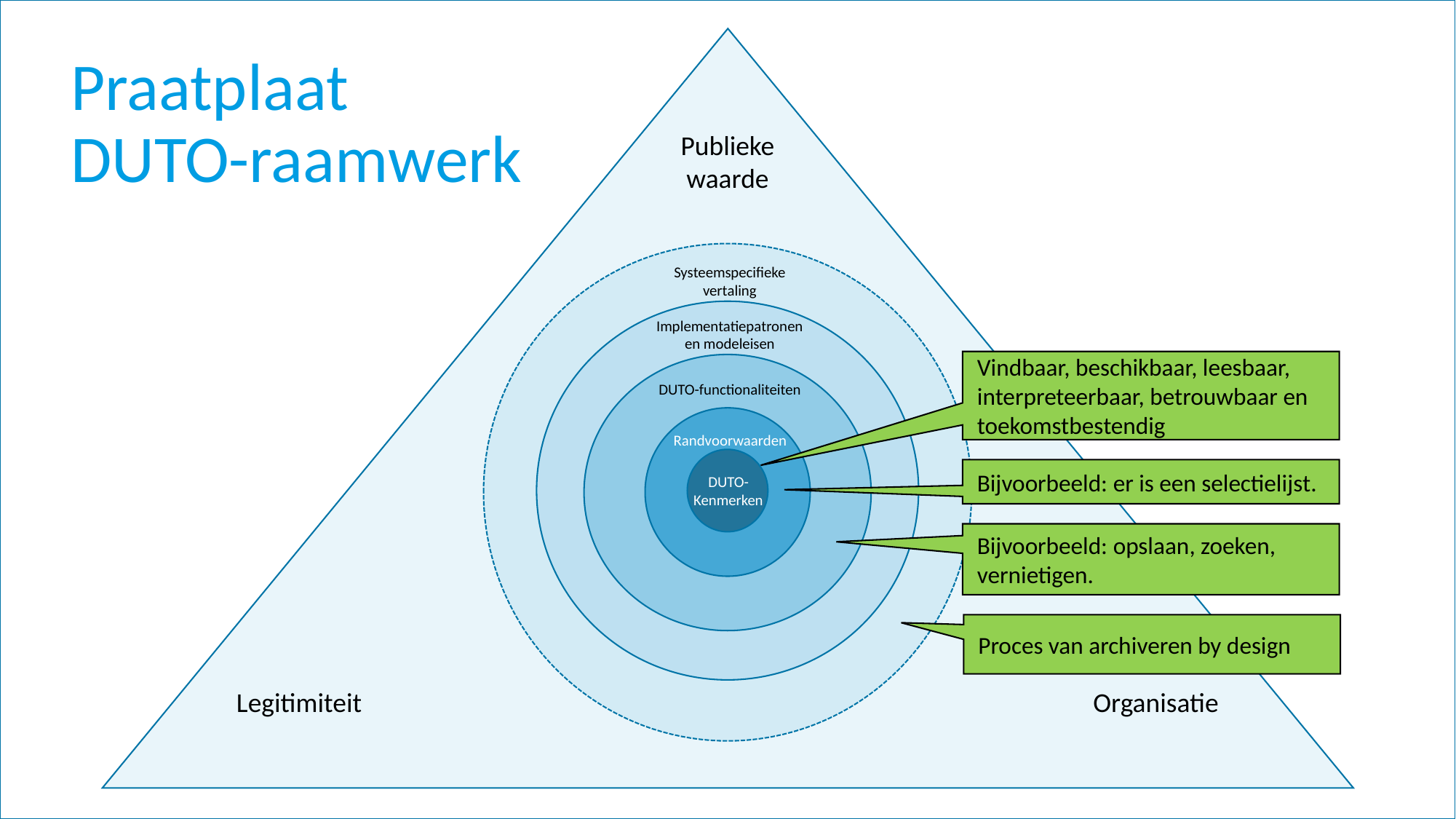

# Praatplaat DUTO-raamwerk
Publieke waarde

Systeemspecifieke vertaling

Implementatiepatronen en modeleisen
Vindbaar, beschikbaar, leesbaar, interpreteerbaar, betrouwbaar en toekomstbestendig

DUTO-functionaliteiten

Randvoorwaarden

Bijvoorbeeld: er is een selectielijst.
DUTO-Kenmerken
Bijvoorbeeld: opslaan, zoeken, vernietigen.
Proces van archiveren by design
Legitimiteit
Organisatie